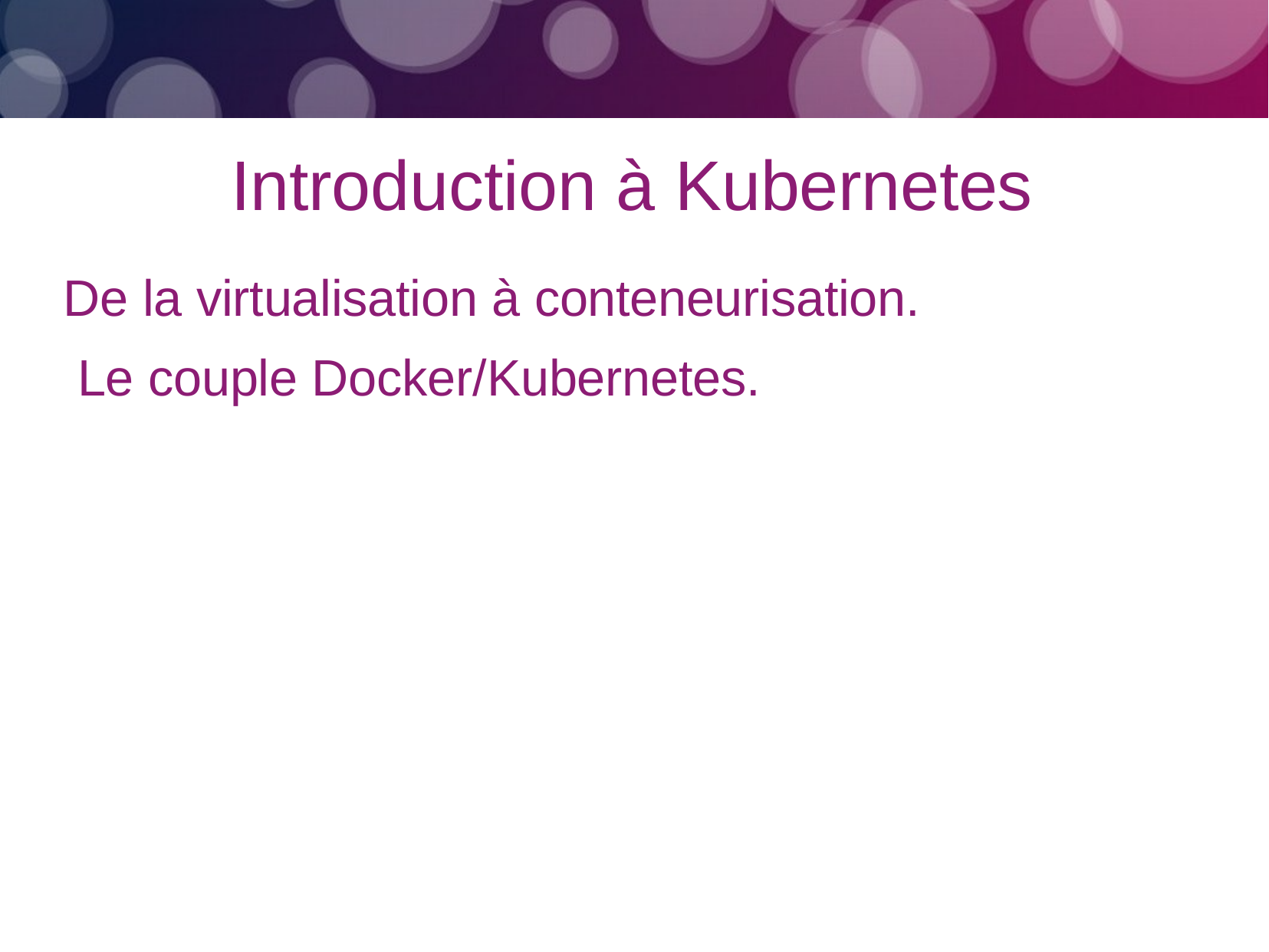

Introduction à Kubernetes
De la virtualisation à conteneurisation.  Le couple Docker/Kubernetes.